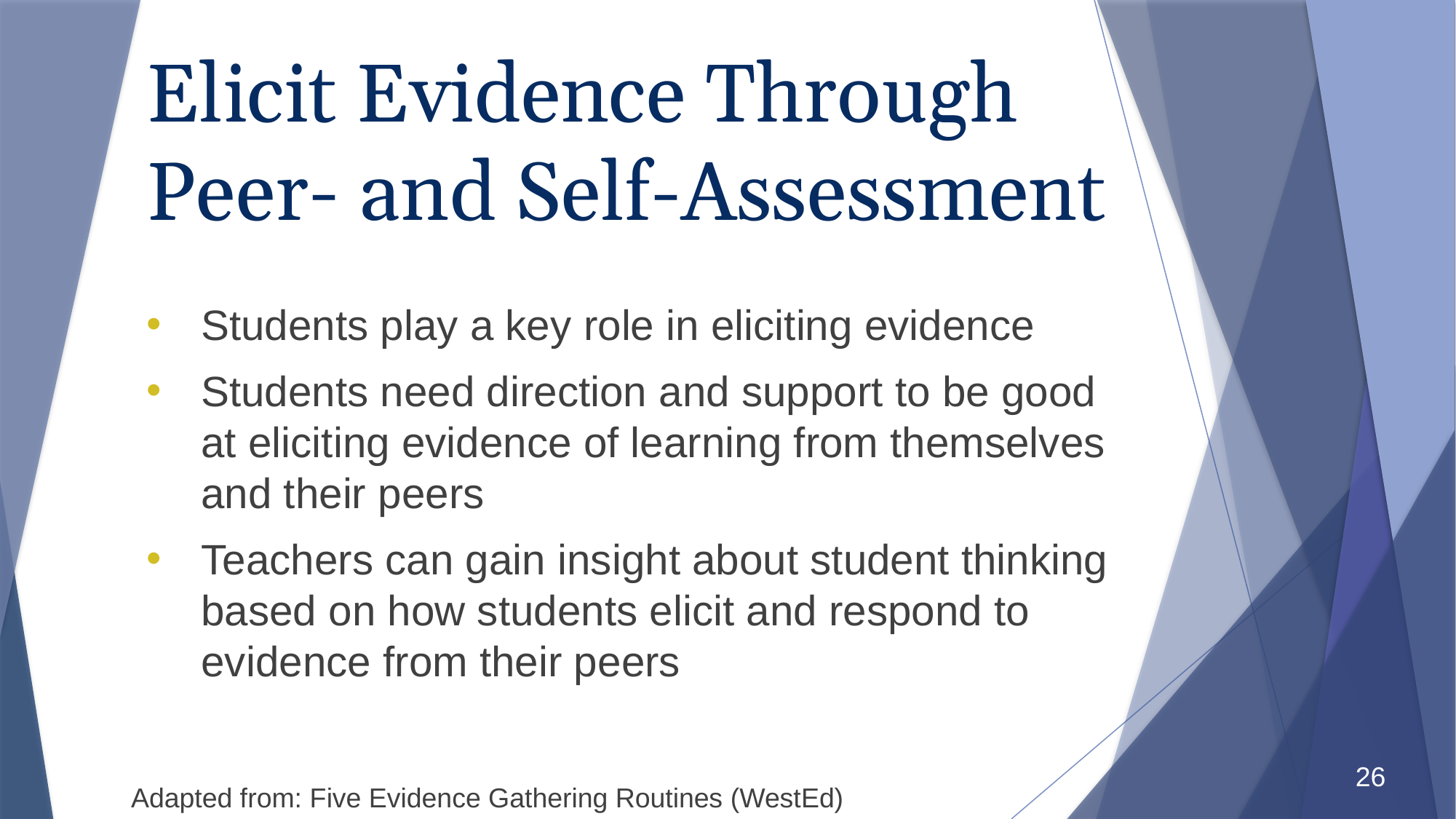

# Elicit Evidence Through Peer- and Self-Assessment
Students play a key role in eliciting evidence
Students need direction and support to be good at eliciting evidence of learning from themselves and their peers
Teachers can gain insight about student thinking based on how students elicit and respond to evidence from their peers
26
Adapted from: Five Evidence Gathering Routines (WestEd)